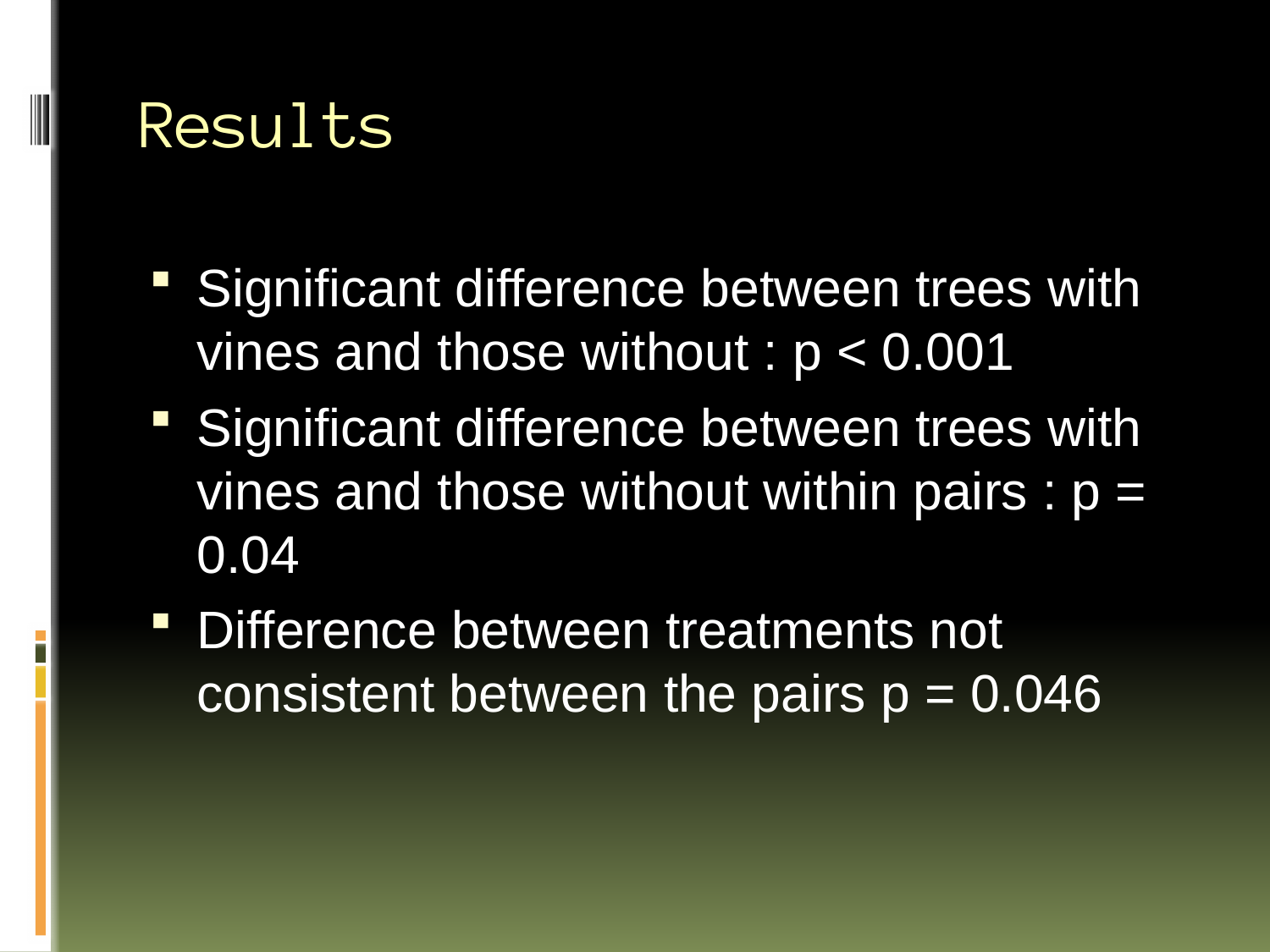

# Results
Significant difference between trees with vines and those without : p < 0.001
Significant difference between trees with vines and those without within pairs : p = 0.04
Difference between treatments not consistent between the pairs p = 0.046